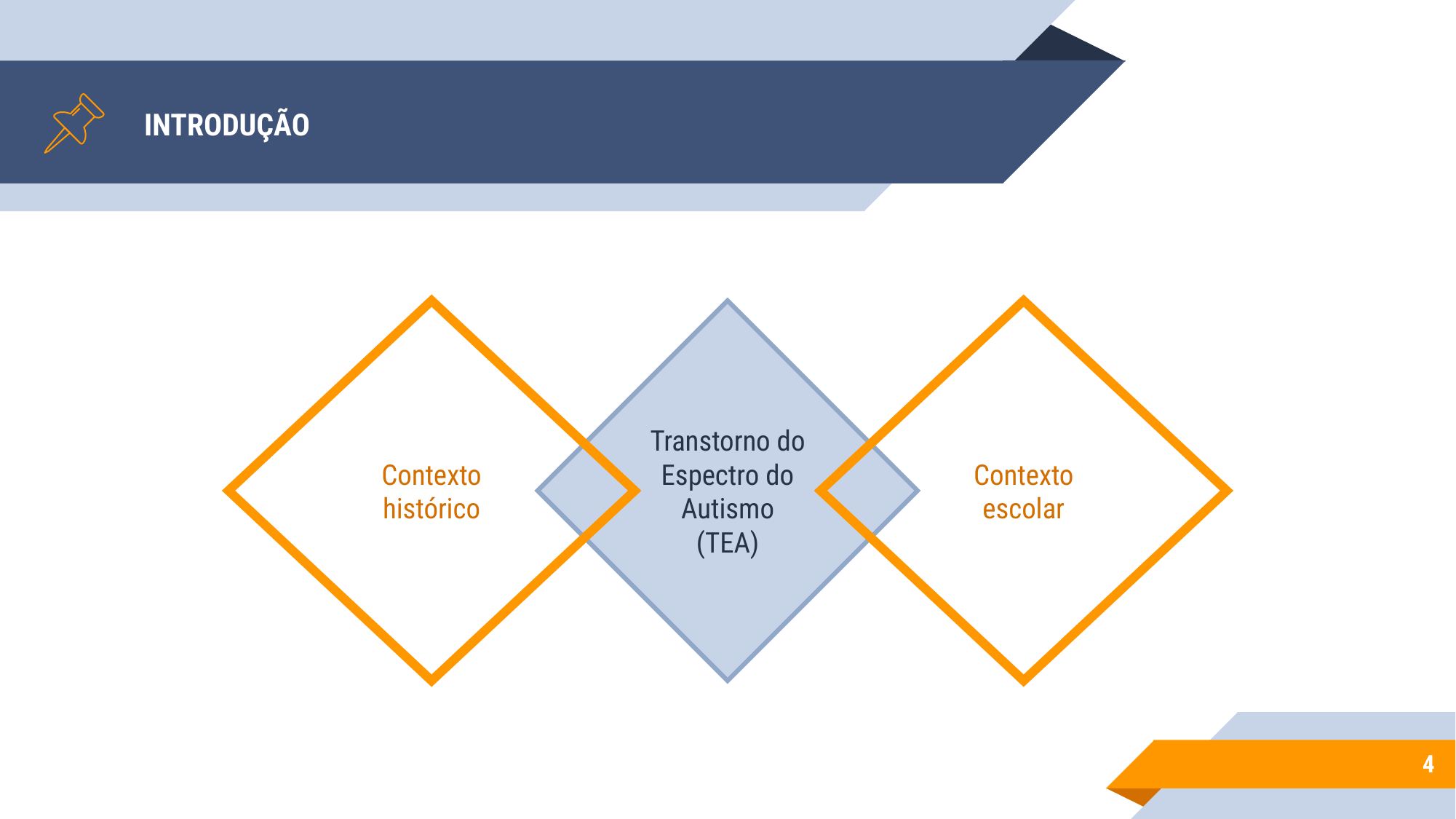

# INTRODUÇÃO

Contexto histórico
Transtorno do Espectro do Autismo (TEA)
Contexto escolar
4